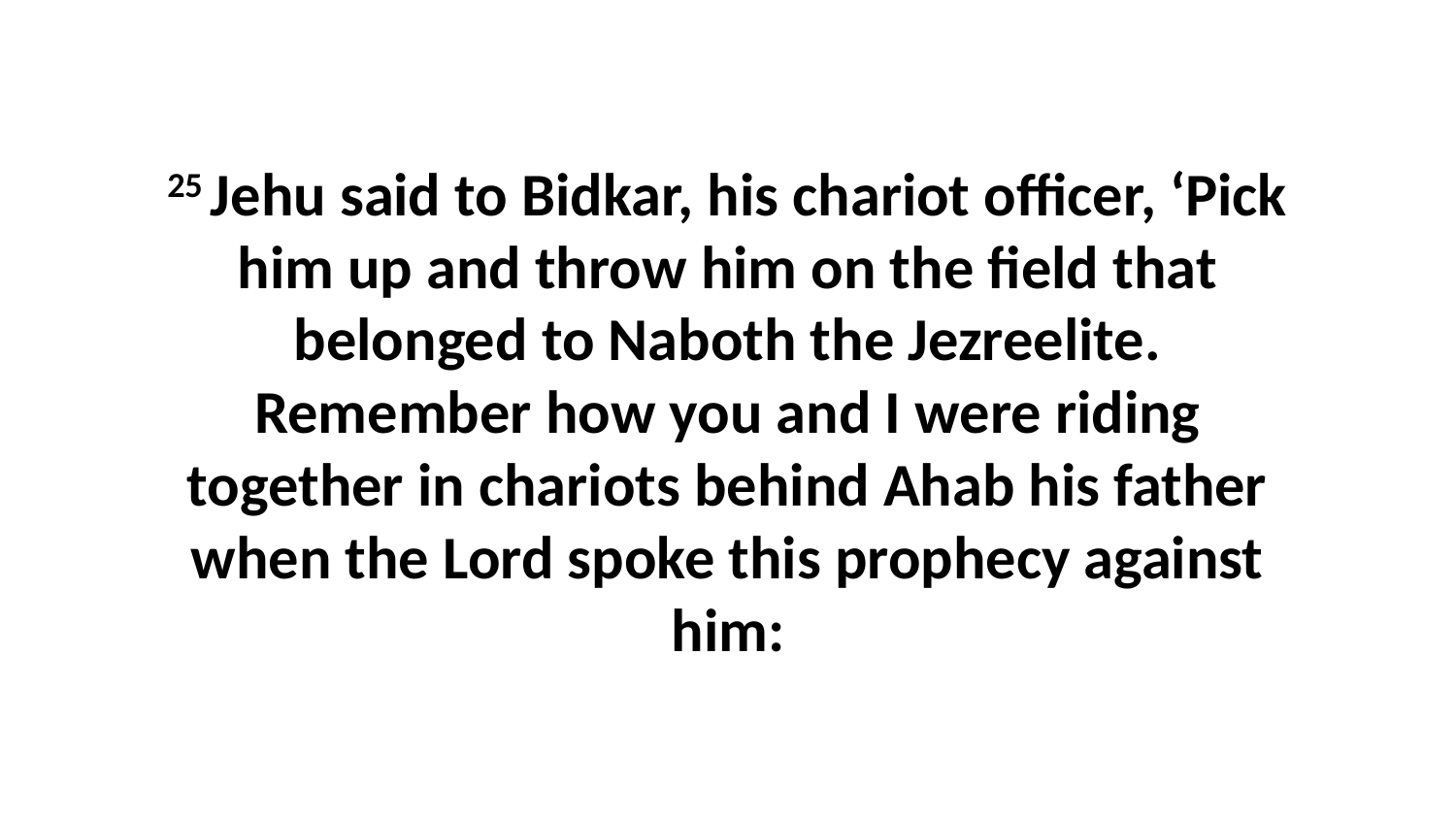

25 Jehu said to Bidkar, his chariot officer, ‘Pick him up and throw him on the field that belonged to Naboth the Jezreelite. Remember how you and I were riding together in chariots behind Ahab his father when the Lord spoke this prophecy against him: